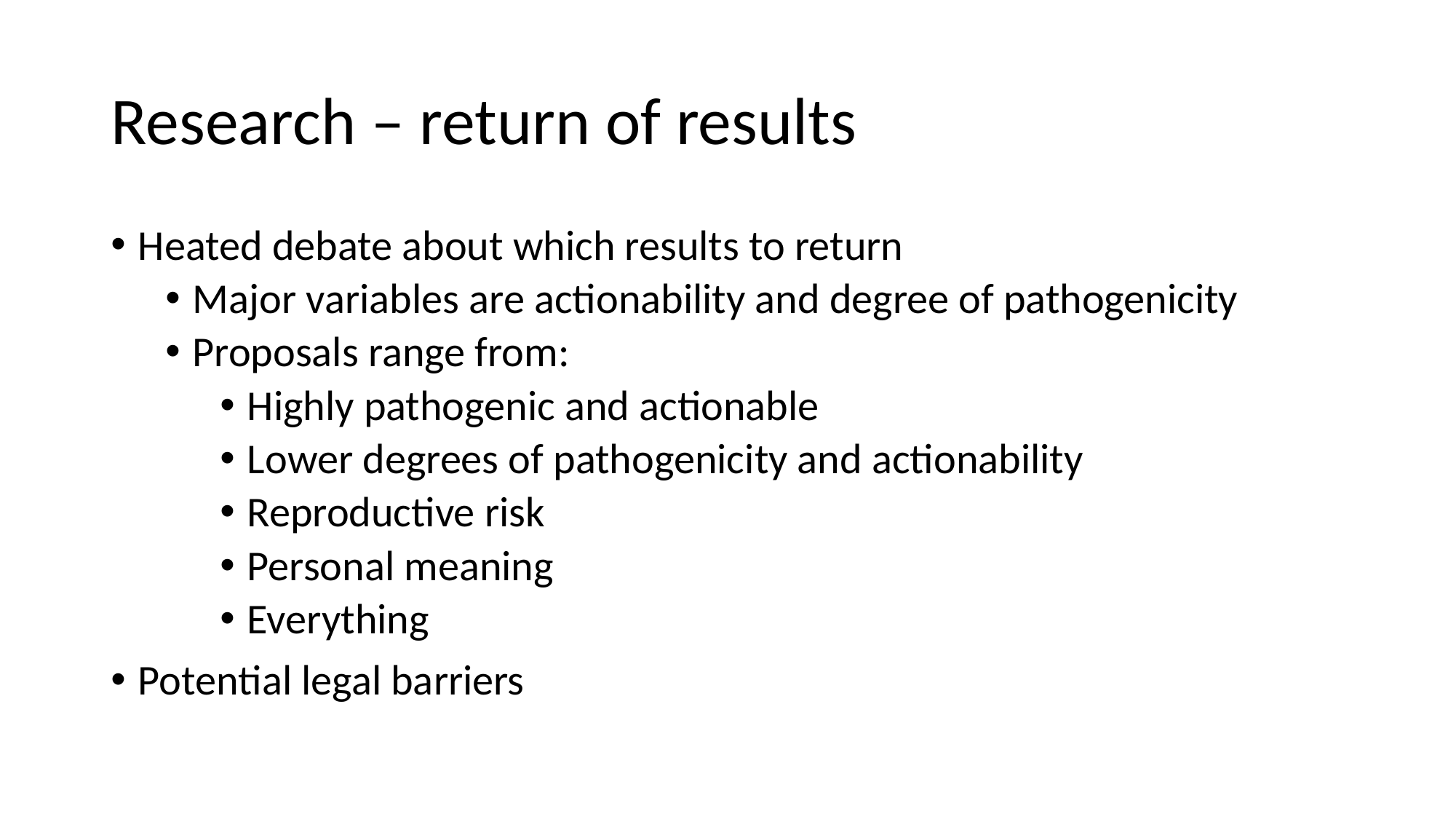

# Research – return of results
Heated debate about which results to return
Major variables are actionability and degree of pathogenicity
Proposals range from:
Highly pathogenic and actionable
Lower degrees of pathogenicity and actionability
Reproductive risk
Personal meaning
Everything
Potential legal barriers